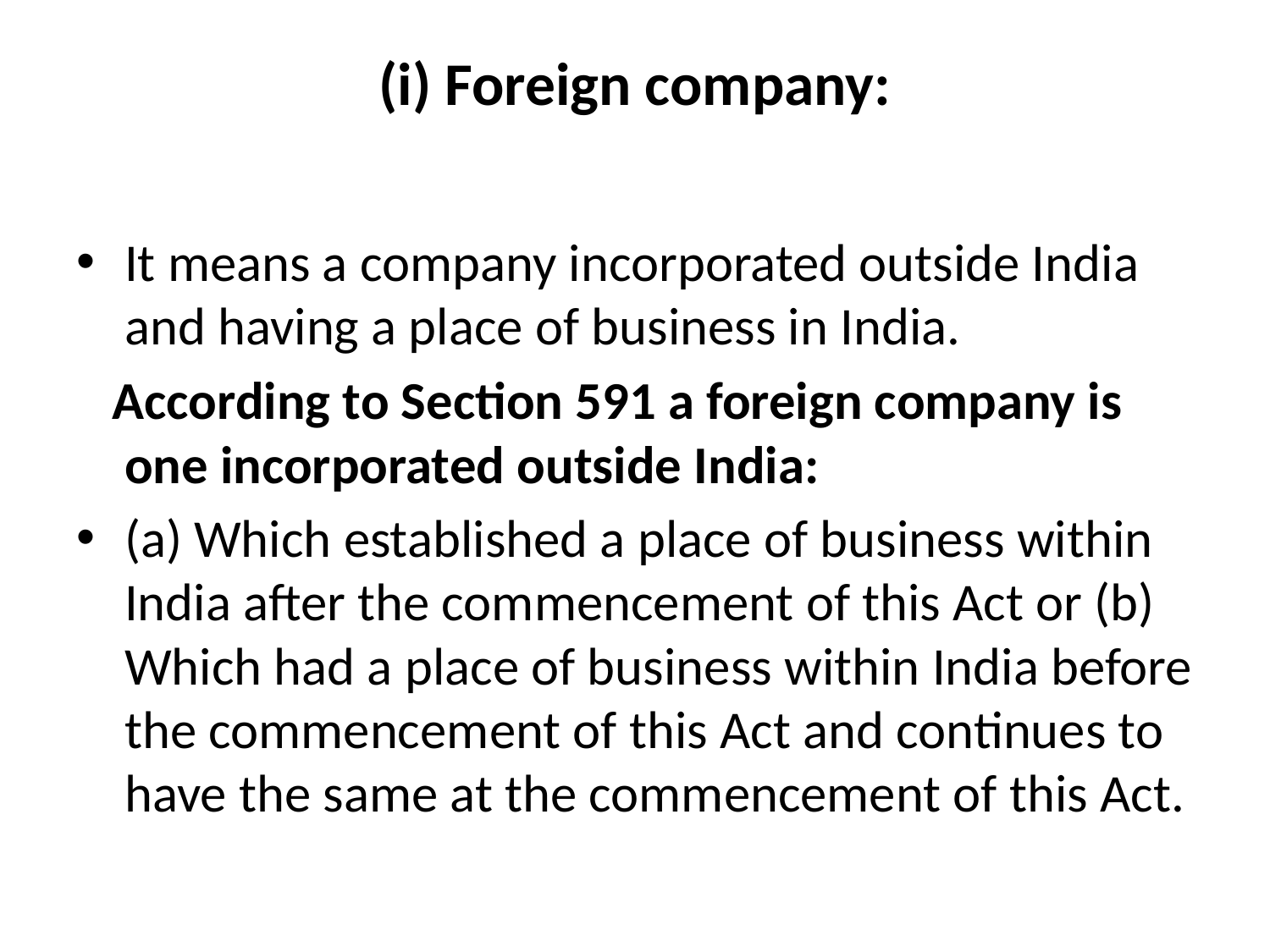

# (i) Foreign company:
It means a company incorporated outside India and having a place of business in India.
   According to Section 591 a foreign company is one incorporated outside India:
(a) Which established a place of business within India after the commencement of this Act or (b) Which had a place of business within India before the commencement of this Act and continues to have the same at the commencement of this Act.